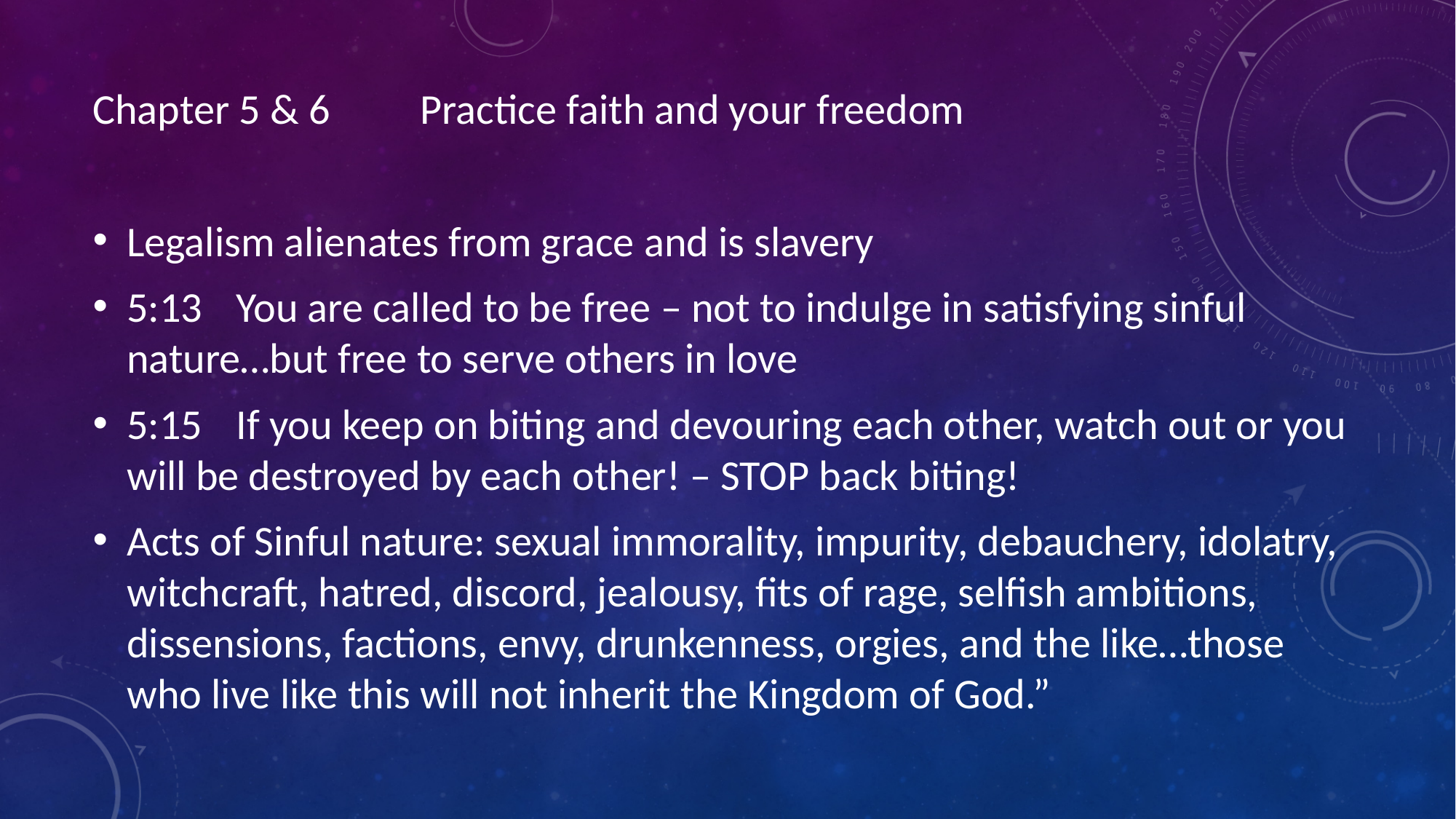

Chapter 5 & 6	Practice faith and your freedom

Legalism alienates from grace and is slavery
5:13	You are called to be free – not to indulge in satisfying sinful nature…but free to serve others in love
5:15	If you keep on biting and devouring each other, watch out or you will be destroyed by each other! – STOP back biting!
Acts of Sinful nature: sexual immorality, impurity, debauchery, idolatry, witchcraft, hatred, discord, jealousy, fits of rage, selfish ambitions, dissensions, factions, envy, drunkenness, orgies, and the like…those who live like this will not inherit the Kingdom of God.”